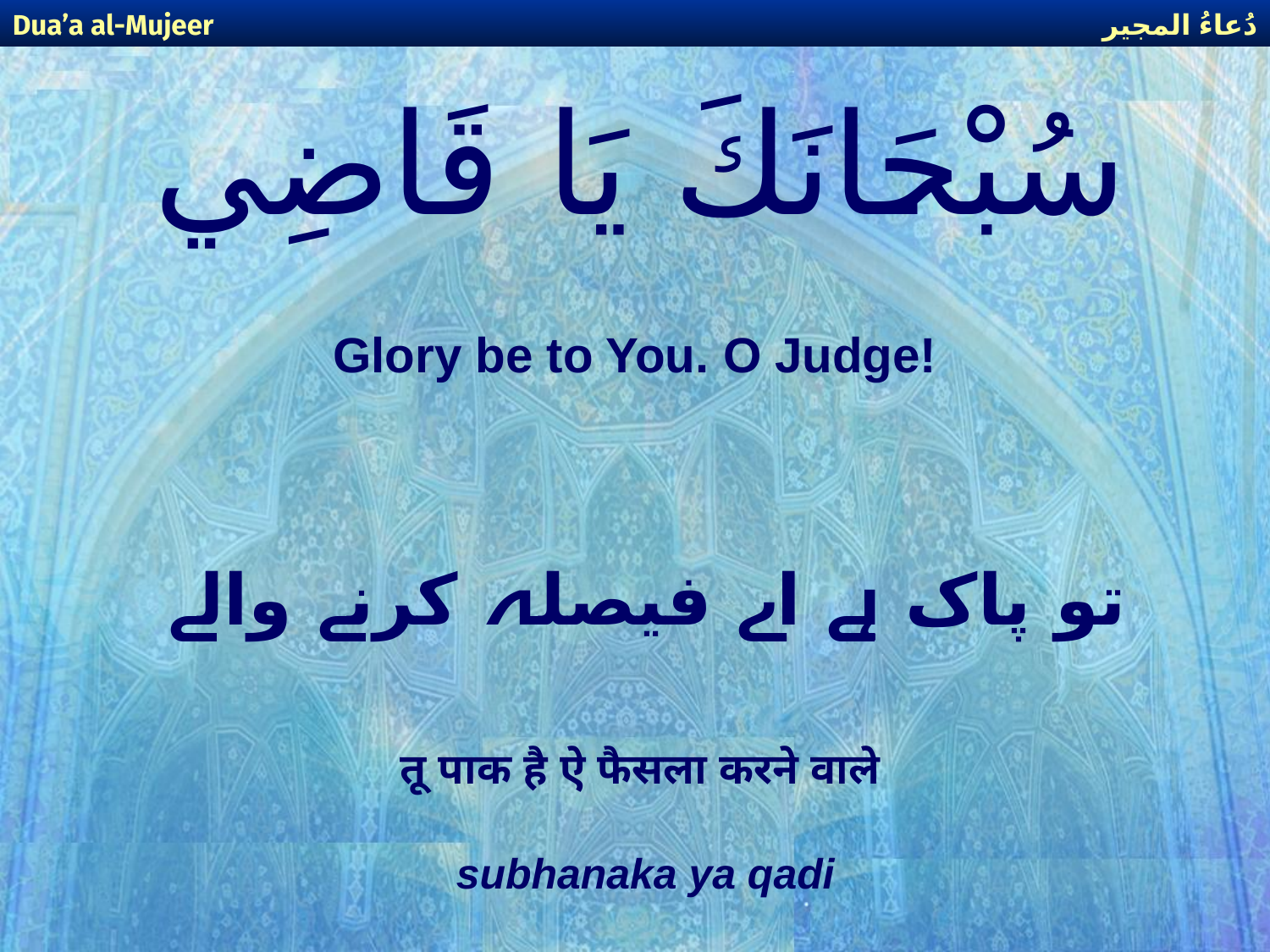

دُعاءُ المجير
Dua’a al-Mujeer
# سُبْحَانَكَ يَا قَاضِي
Glory be to You. O Judge!
تو پاک ہے اے فیصلہ کرنے والے
तू पाक है ऐ फैसला करने वाले
subhanaka ya qadi